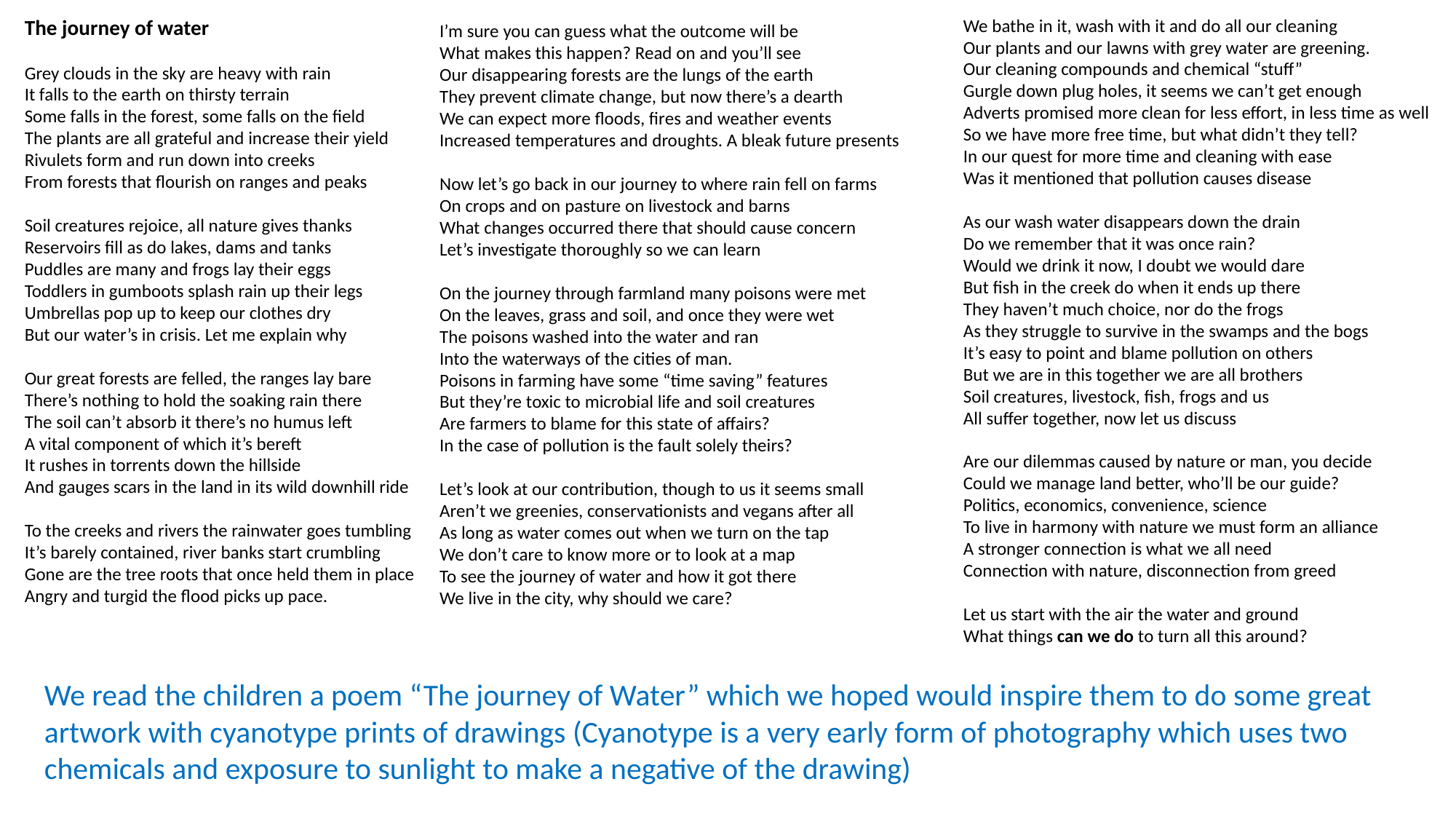

The journey of water

Grey clouds in the sky are heavy with rain
It falls to the earth on thirsty terrain
Some falls in the forest, some falls on the field
The plants are all grateful and increase their yield
Rivulets form and run down into creeks
From forests that flourish on ranges and peaks

Soil creatures rejoice, all nature gives thanks
Reservoirs fill as do lakes, dams and tanks
Puddles are many and frogs lay their eggs
Toddlers in gumboots splash rain up their legs
Umbrellas pop up to keep our clothes dry
But our water’s in crisis. Let me explain why

Our great forests are felled, the ranges lay bare
There’s nothing to hold the soaking rain there
The soil can’t absorb it there’s no humus left
A vital component of which it’s bereft
It rushes in torrents down the hillside
And gauges scars in the land in its wild downhill ride

To the creeks and rivers the rainwater goes tumbling
It’s barely contained, river banks start crumbling
Gone are the tree roots that once held them in place
Angry and turgid the flood picks up pace.
We bathe in it, wash with it and do all our cleaning
Our plants and our lawns with grey water are greening.
Our cleaning compounds and chemical “stuff”
Gurgle down plug holes, it seems we can’t get enough
Adverts promised more clean for less effort, in less time as well
So we have more free time, but what didn’t they tell?
In our quest for more time and cleaning with ease
Was it mentioned that pollution causes disease

As our wash water disappears down the drain
Do we remember that it was once rain?
Would we drink it now, I doubt we would dare
But fish in the creek do when it ends up there
They haven’t much choice, nor do the frogs
As they struggle to survive in the swamps and the bogs
It’s easy to point and blame pollution on others
But we are in this together we are all brothers
Soil creatures, livestock, fish, frogs and us
All suffer together, now let us discuss

Are our dilemmas caused by nature or man, you decide
Could we manage land better, who’ll be our guide?
Politics, economics, convenience, science
To live in harmony with nature we must form an alliance
A stronger connection is what we all need
Connection with nature, disconnection from greed

Let us start with the air the water and ground
What things can we do to turn all this around?

I’m sure you can guess what the outcome will be
What makes this happen? Read on and you’ll see
Our disappearing forests are the lungs of the earth
They prevent climate change, but now there’s a dearth
We can expect more floods, fires and weather events
Increased temperatures and droughts. A bleak future presents

Now let’s go back in our journey to where rain fell on farms
On crops and on pasture on livestock and barns
What changes occurred there that should cause concern
Let’s investigate thoroughly so we can learn

On the journey through farmland many poisons were met
On the leaves, grass and soil, and once they were wet
The poisons washed into the water and ran
Into the waterways of the cities of man.
Poisons in farming have some “time saving” features
But they’re toxic to microbial life and soil creatures
Are farmers to blame for this state of affairs?
In the case of pollution is the fault solely theirs?

Let’s look at our contribution, though to us it seems small
Aren’t we greenies, conservationists and vegans after all
As long as water comes out when we turn on the tap
We don’t care to know more or to look at a map
To see the journey of water and how it got there
We live in the city, why should we care?

We read the children a poem “The journey of Water” which we hoped would inspire them to do some great artwork with cyanotype prints of drawings (Cyanotype is a very early form of photography which uses two chemicals and exposure to sunlight to make a negative of the drawing)